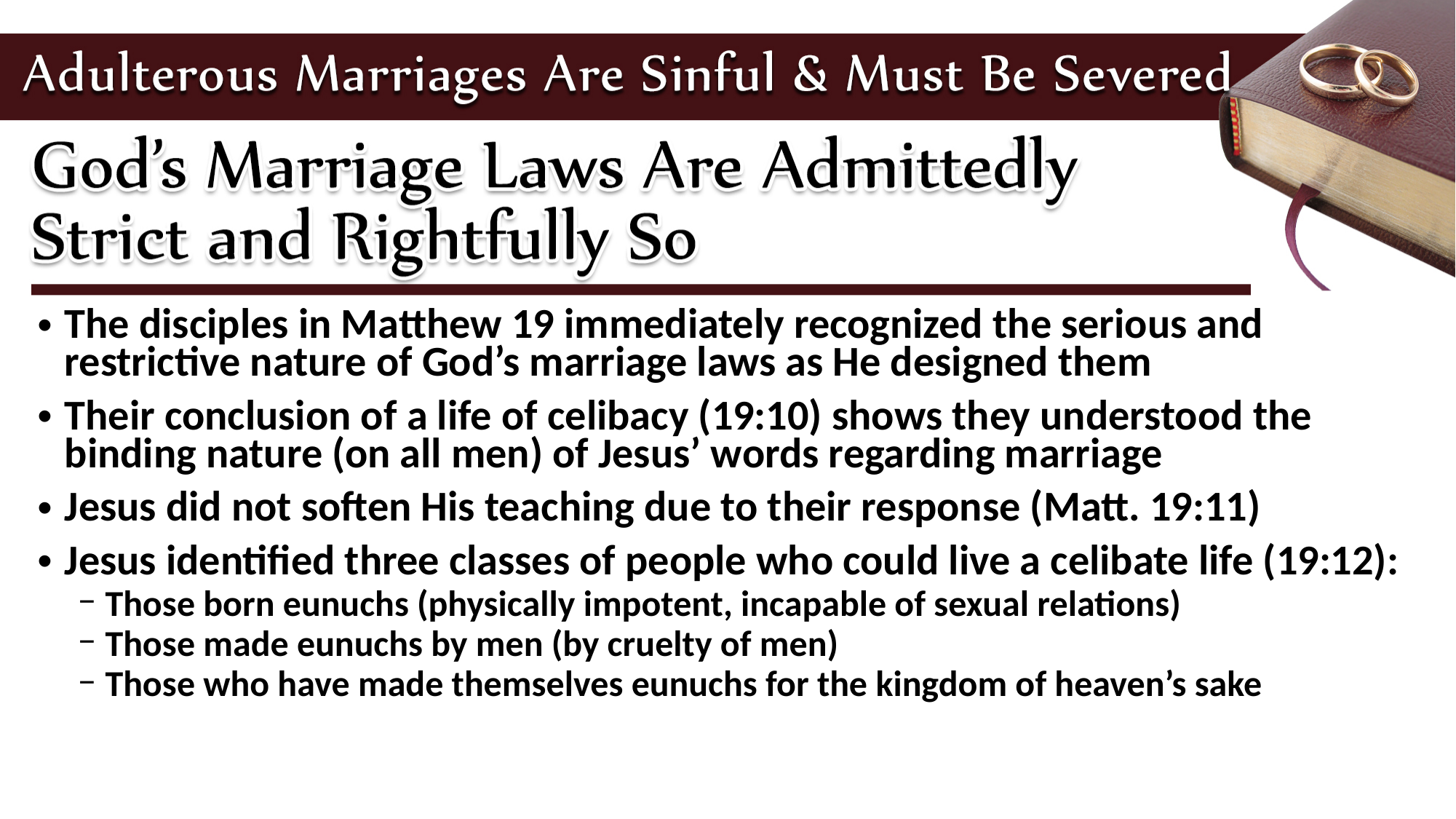

The disciples in Matthew 19 immediately recognized the serious and restrictive nature of God’s marriage laws as He designed them
Their conclusion of a life of celibacy (19:10) shows they understood the binding nature (on all men) of Jesus’ words regarding marriage
Jesus did not soften His teaching due to their response (Matt. 19:11)
Jesus identified three classes of people who could live a celibate life (19:12):
Those born eunuchs (physically impotent, incapable of sexual relations)
Those made eunuchs by men (by cruelty of men)
Those who have made themselves eunuchs for the kingdom of heaven’s sake